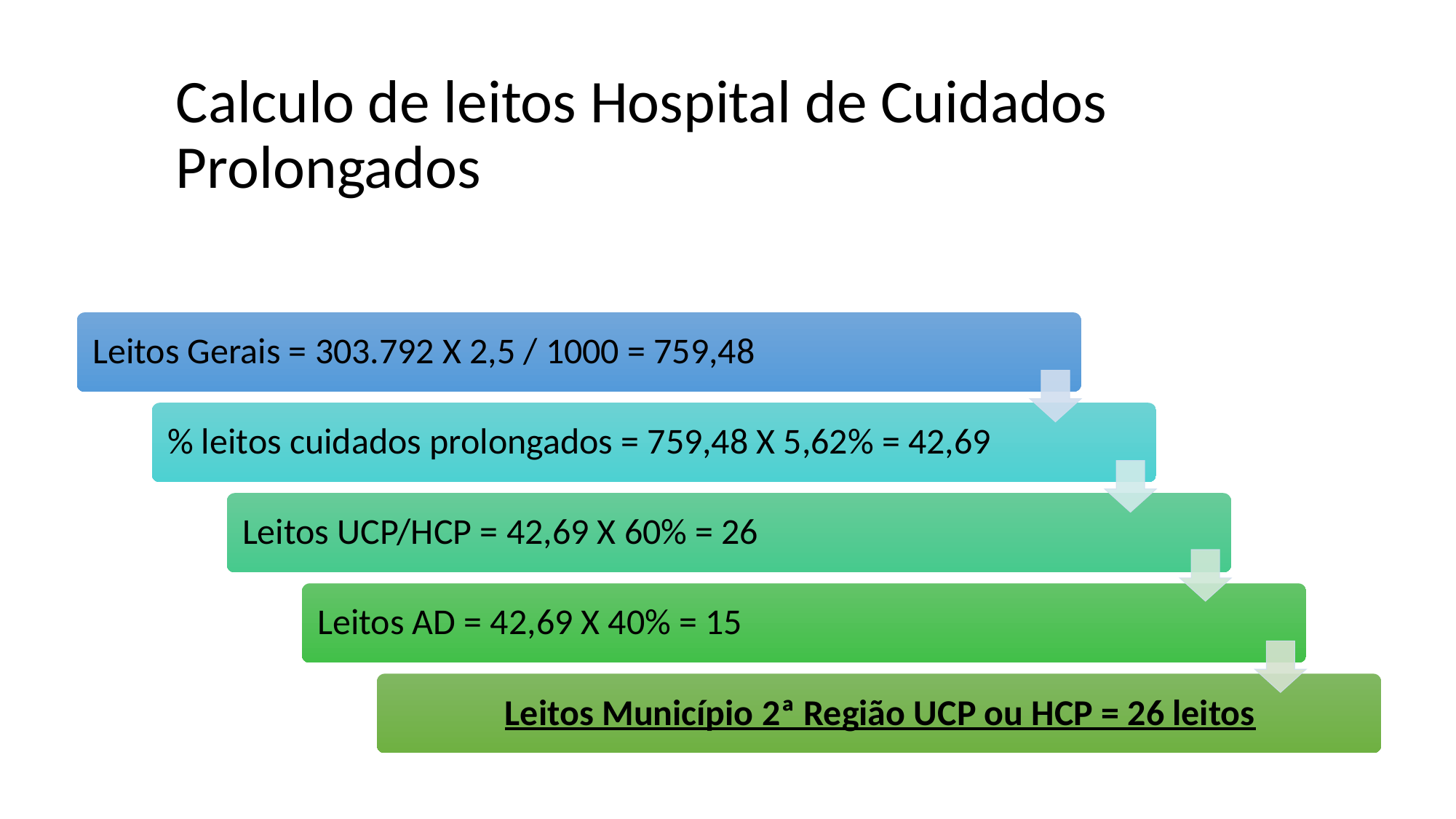

# Calculo de leitos Hospital de Cuidados Prolongados
Leitos Gerais = 303.792 X 2,5 / 1000 = 759,48
% leitos cuidados prolongados = 759,48 X 5,62% = 42,69
Leitos UCP/HCP = 42,69 X 60% = 26
Leitos AD = 42,69 X 40% = 15
Leitos Município 2ª Região UCP ou HCP = 26 leitos